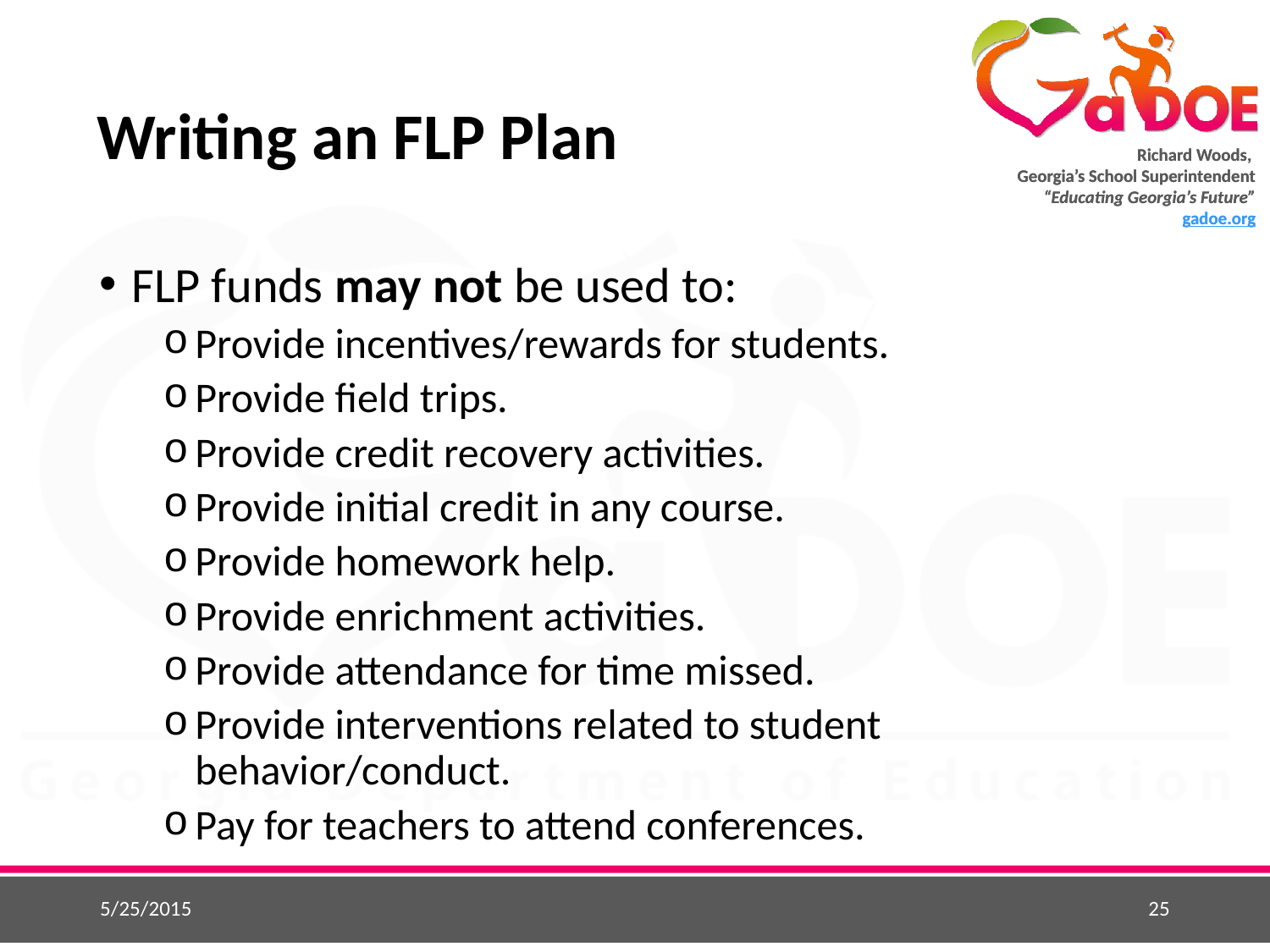

# Writing an FLP Plan
FLP funds may not be used to:
Provide incentives/rewards for students.
Provide field trips.
Provide credit recovery activities.
Provide initial credit in any course.
Provide homework help.
Provide enrichment activities.
Provide attendance for time missed.
Provide interventions related to student behavior/conduct.
Pay for teachers to attend conferences.
5/25/2015
25